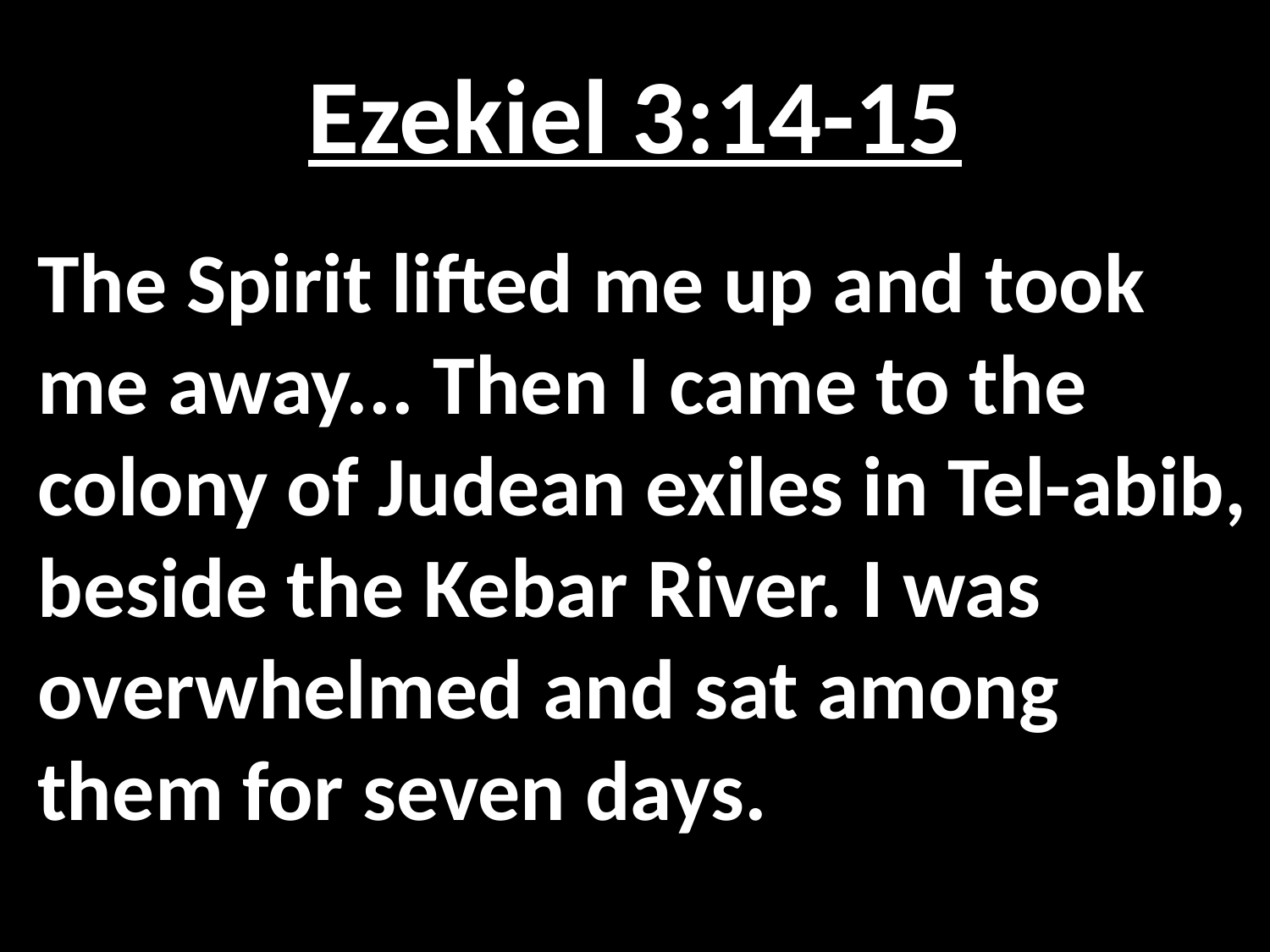

# Ezekiel 3:14-15
The Spirit lifted me up and took me away... Then I came to the colony of Judean exiles in Tel-abib, beside the Kebar River. I was overwhelmed and sat among them for seven days.